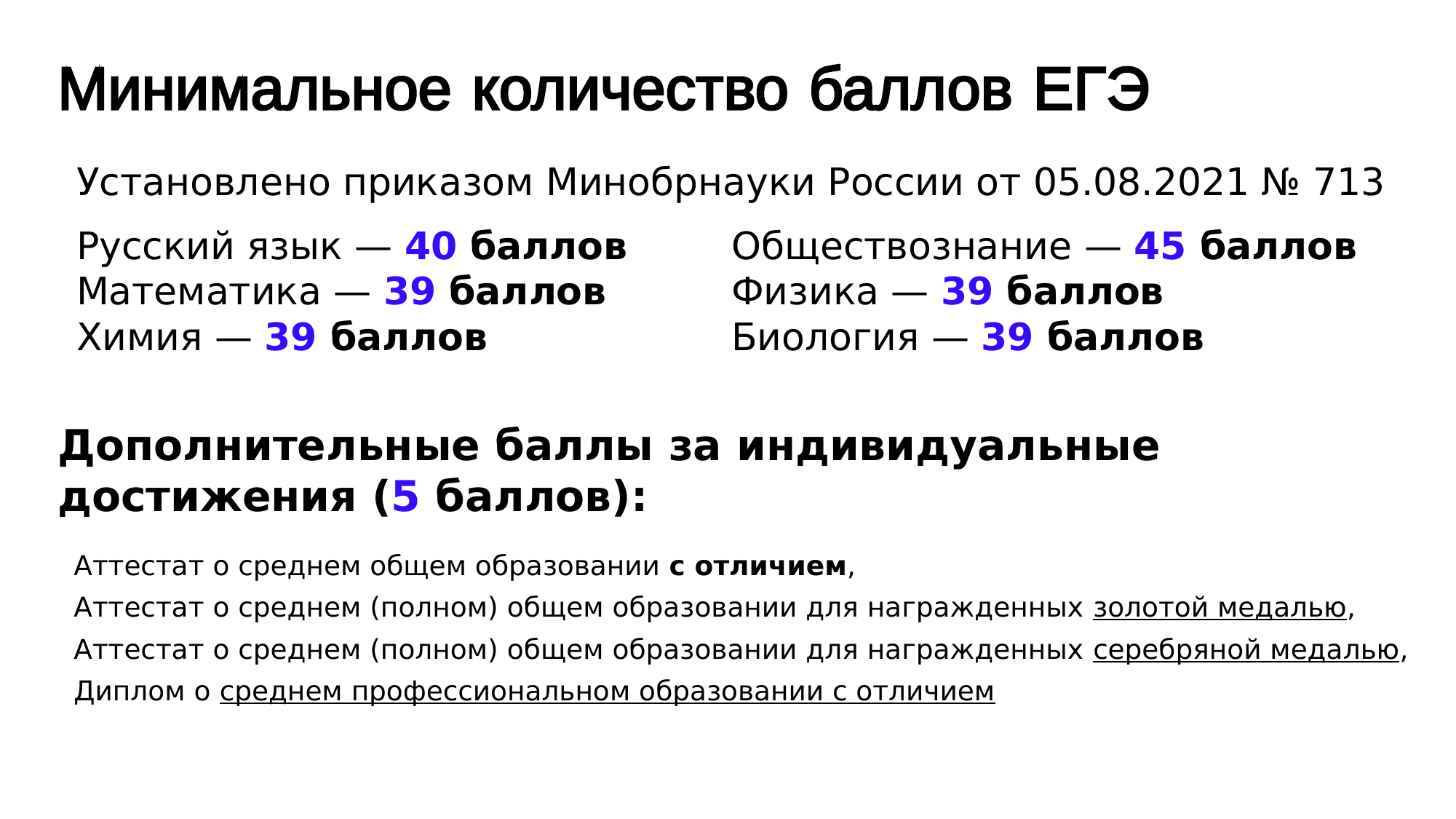

Минимальное количество баллов ЕГЭ
Установлено приказом Минобрнауки России от 05.08.2021 № 713
Русский язык — 40 баллов	Обществознание — 45 баллов
Математика — 39 баллов		Физика — 39 баллов
Химия — 39 баллов			Биология — 39 баллов
Дополнительные баллы за индивидуальные достижения (5 баллов):
Аттестат о среднем общем образовании с отличием,
Аттестат о среднем (полном) общем образовании для награжденных золотой медалью,
Аттестат о среднем (полном) общем образовании для награжденных серебряной медалью,
Диплом о среднем профессиональном образовании с отличием